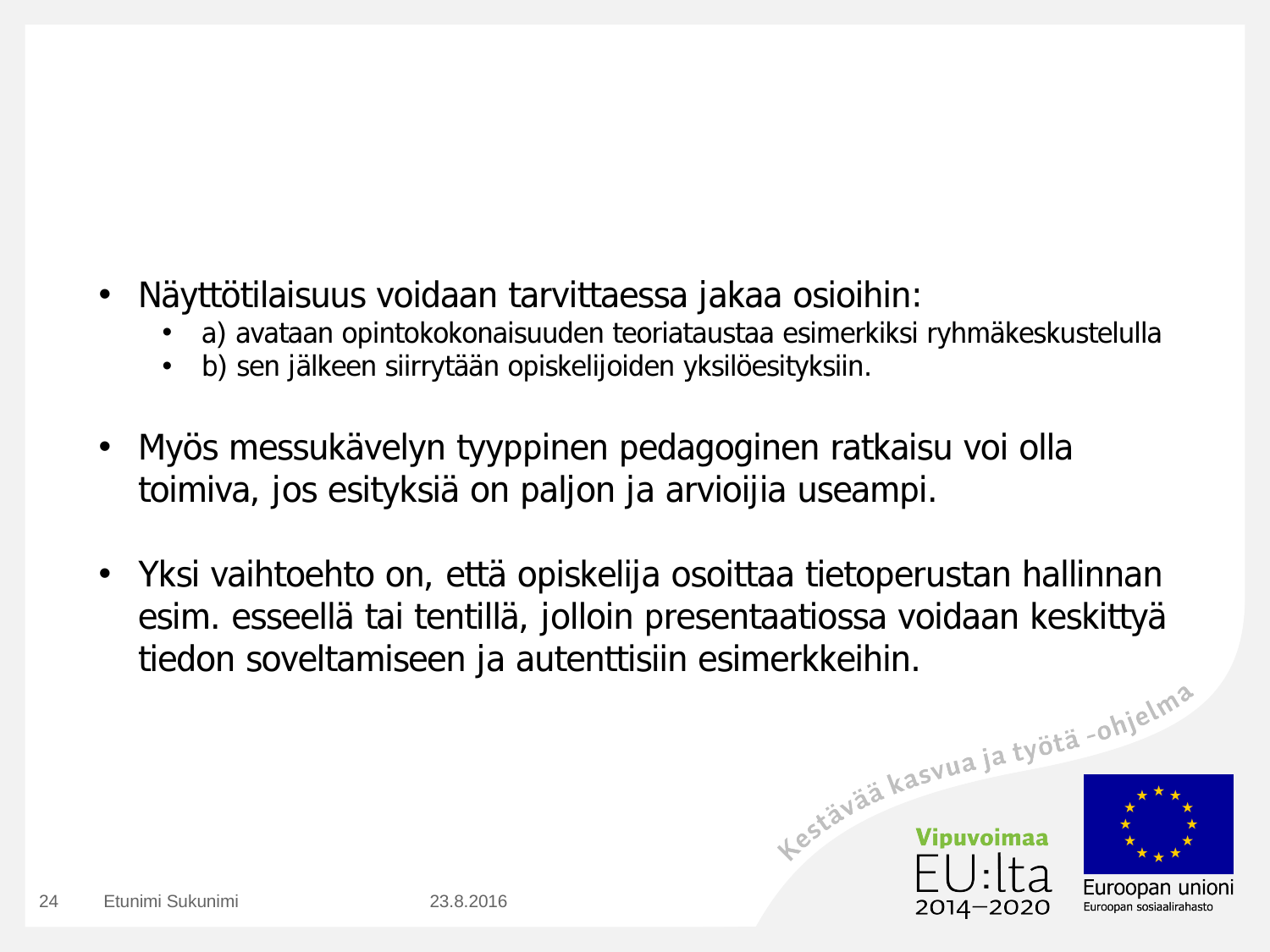

Näyttötilaisuus voidaan tarvittaessa jakaa osioihin:
a) avataan opintokokonaisuuden teoriataustaa esimerkiksi ryhmäkeskustelulla
b) sen jälkeen siirrytään opiskelijoiden yksilöesityksiin.

Myös messukävelyn tyyppinen pedagoginen ratkaisu voi olla toimiva, jos esityksiä on paljon ja arvioijia useampi.

Yksi vaihtoehto on, että opiskelija osoittaa tietoperustan hallinnan esim. esseellä tai tentillä, jolloin presentaatiossa voidaan keskittyä tiedon soveltamiseen ja autenttisiin esimerkkeihin.
24
Etunimi Sukunimi
23.8.2016